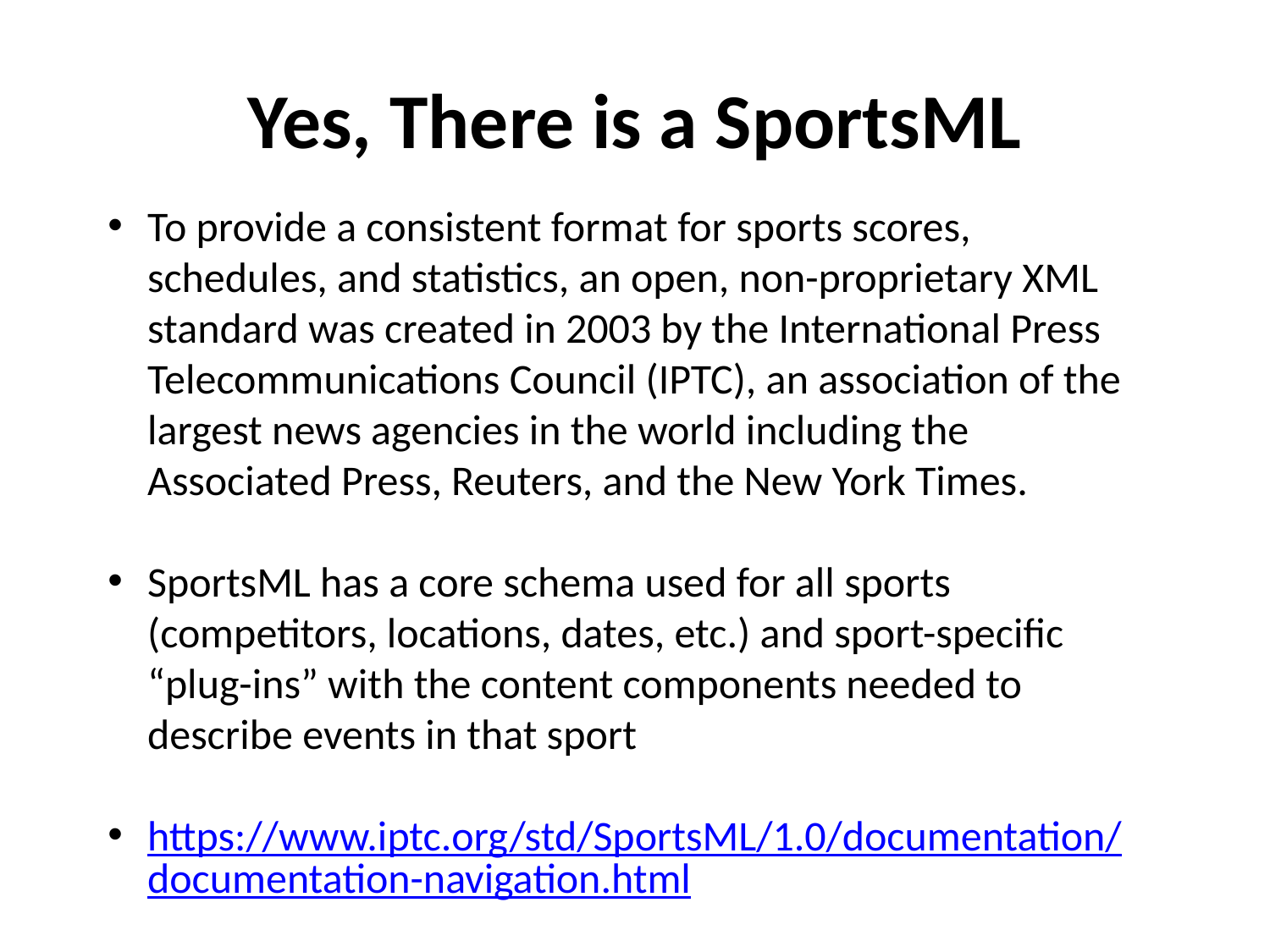

# Yes, There is a SportsML
To provide a consistent format for sports scores, schedules, and statistics, an open, non-proprietary XML standard was created in 2003 by the International Press Telecommunications Council (IPTC), an association of the largest news agencies in the world including the Associated Press, Reuters, and the New York Times.

SportsML has a core schema used for all sports (competitors, locations, dates, etc.) and sport-specific “plug-ins” with the content components needed to describe events in that sport

https://www.iptc.org/std/SportsML/1.0/documentation/documentation-navigation.html